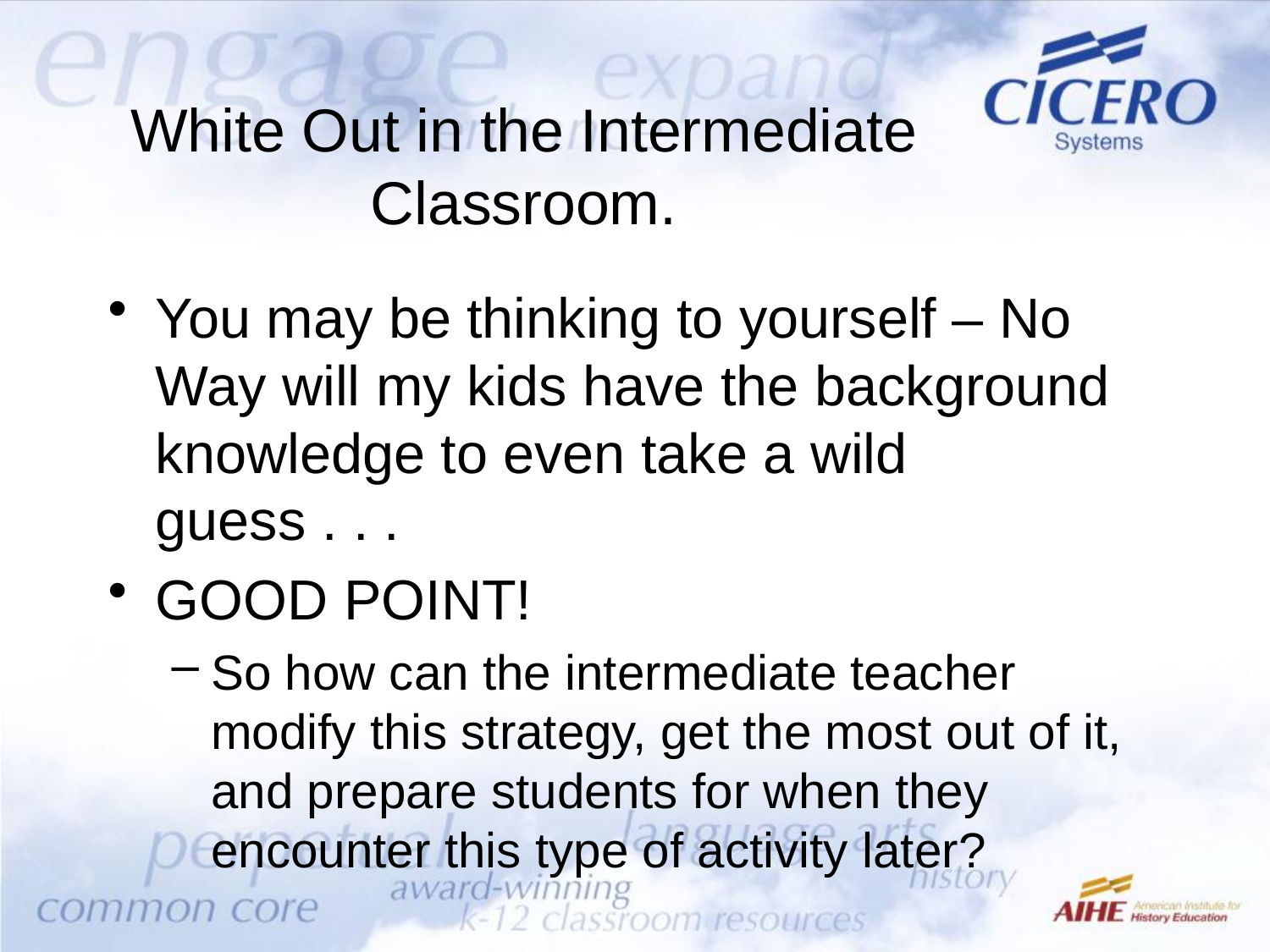

# White Out in the Intermediate Classroom.
You may be thinking to yourself – No Way will my kids have the background knowledge to even take a wild guess . . .
GOOD POINT!
So how can the intermediate teacher modify this strategy, get the most out of it, and prepare students for when they encounter this type of activity later?